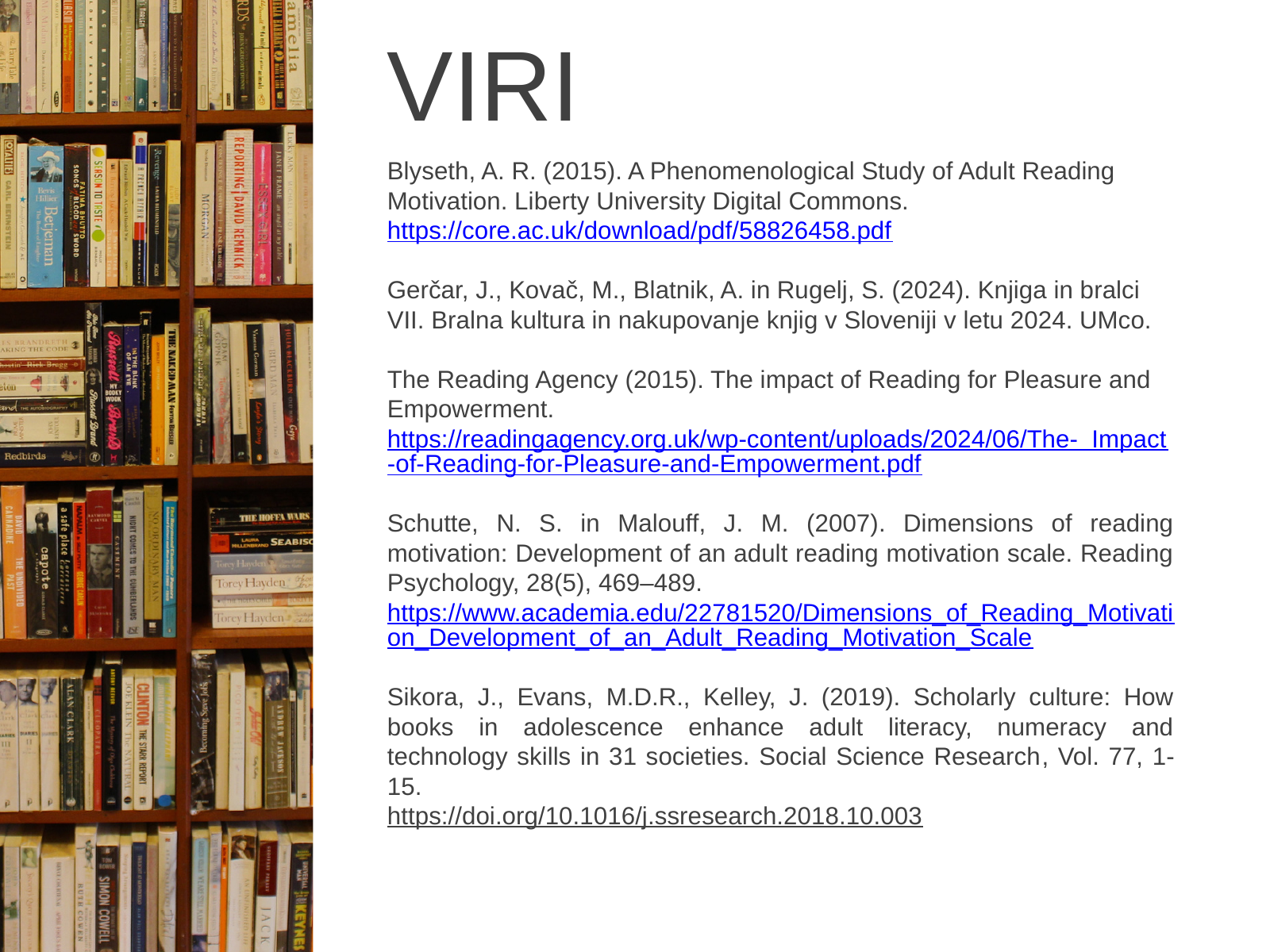

VIRI
Blyseth, A. R. (2015). A Phenomenological Study of Adult Reading Motivation. Liberty University Digital Commons.
https://core.ac.uk/download/pdf/58826458.pdf

Gerčar, J., Kovač, M., Blatnik, A. in Rugelj, S. (2024). Knjiga in bralci VII. Bralna kultura in nakupovanje knjig v Sloveniji v letu 2024. UMco.

The Reading Agency (2015). The impact of Reading for Pleasure and Empowerment.
https://readingagency.org.uk/wp-content/uploads/2024/06/The-  Impact-of-Reading-for-Pleasure-and-Empowerment.pdf

Schutte, N. S. in Malouff, J. M. (2007). Dimensions of reading motivation: Development of an adult reading motivation scale. Reading Psychology, 28(5), 469–489.
https://www.academia.edu/22781520/Dimensions_of_Reading_Motivation_Development_of_an_Adult_Reading_Motivation_Scale

Sikora, J., Evans, M.D.R., Kelley, J. (2019). Scholarly culture: How books in adolescence enhance adult literacy, numeracy and technology skills in 31 societies. Social Science Research, Vol. 77, 1-15.
https://doi.org/10.1016/j.ssresearch.2018.10.003